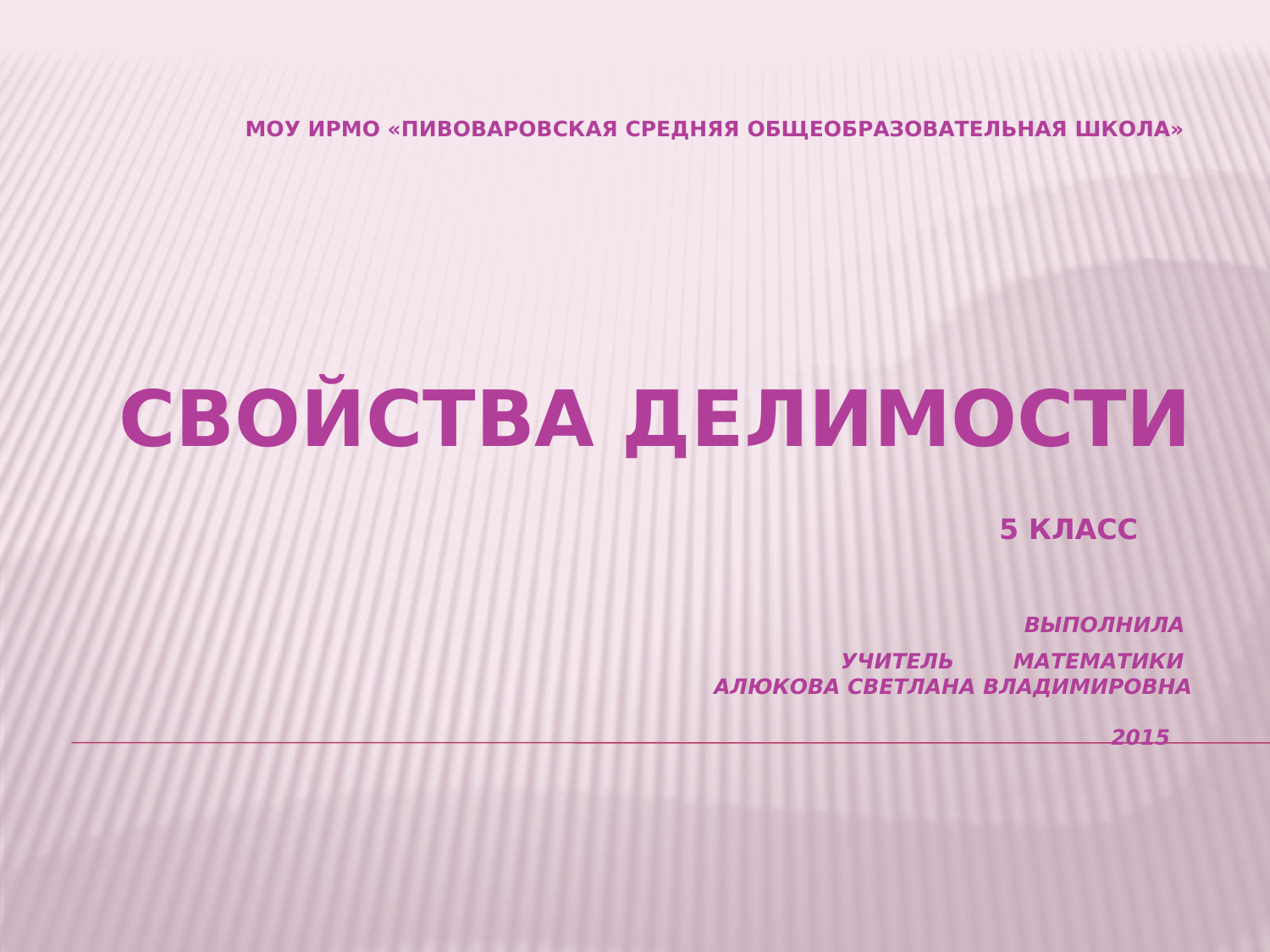

# мОУ ИРМО «Пивоваровская средняя общеобразовательная школа» Свойства делимости 5 класс выполнила учитель        математики Алюкова Светлана Владимировна 2015